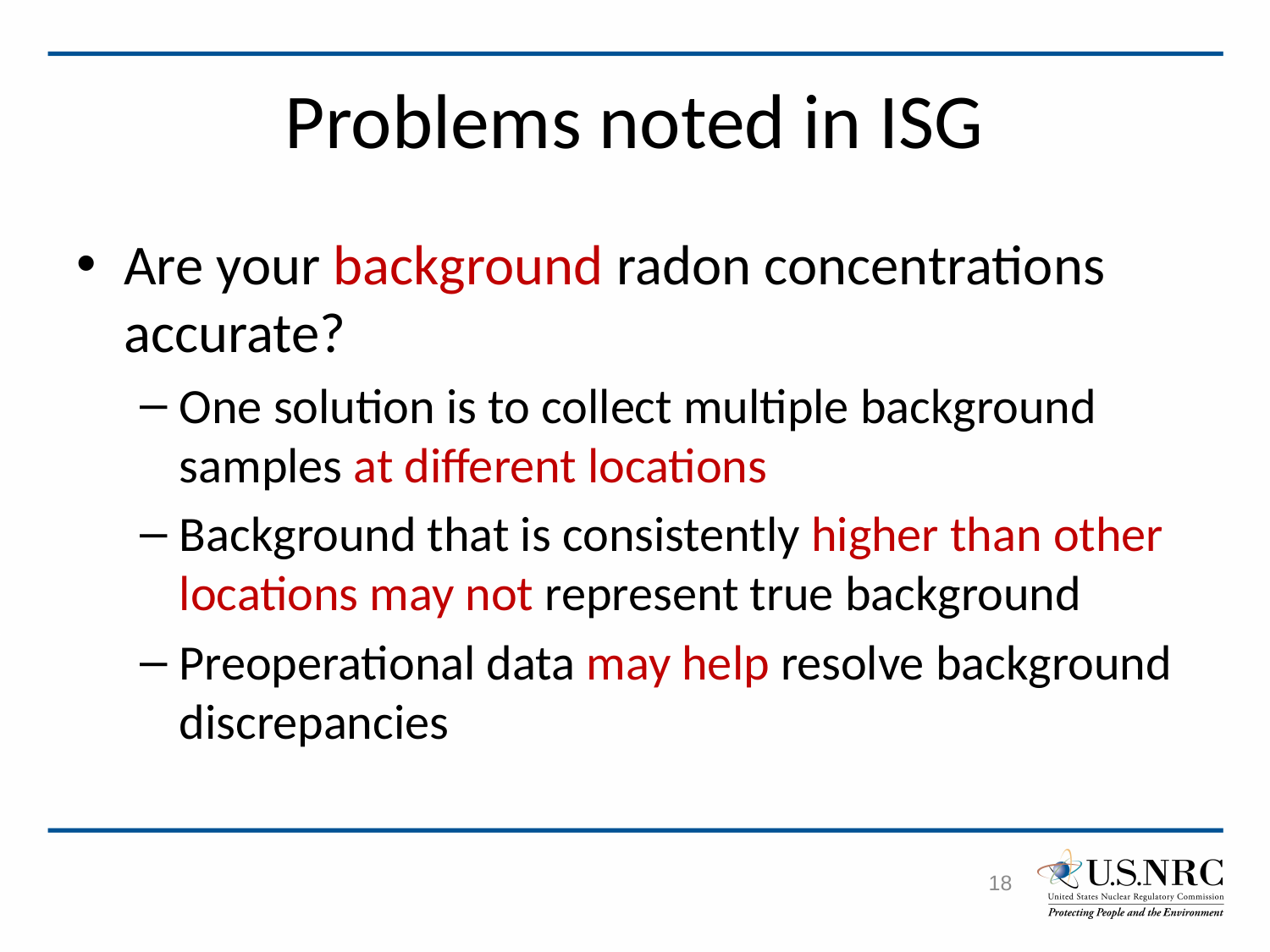

# Problems noted in ISG
Are your background radon concentrations accurate?
One solution is to collect multiple background samples at different locations
Background that is consistently higher than other locations may not represent true background
Preoperational data may help resolve background discrepancies

18